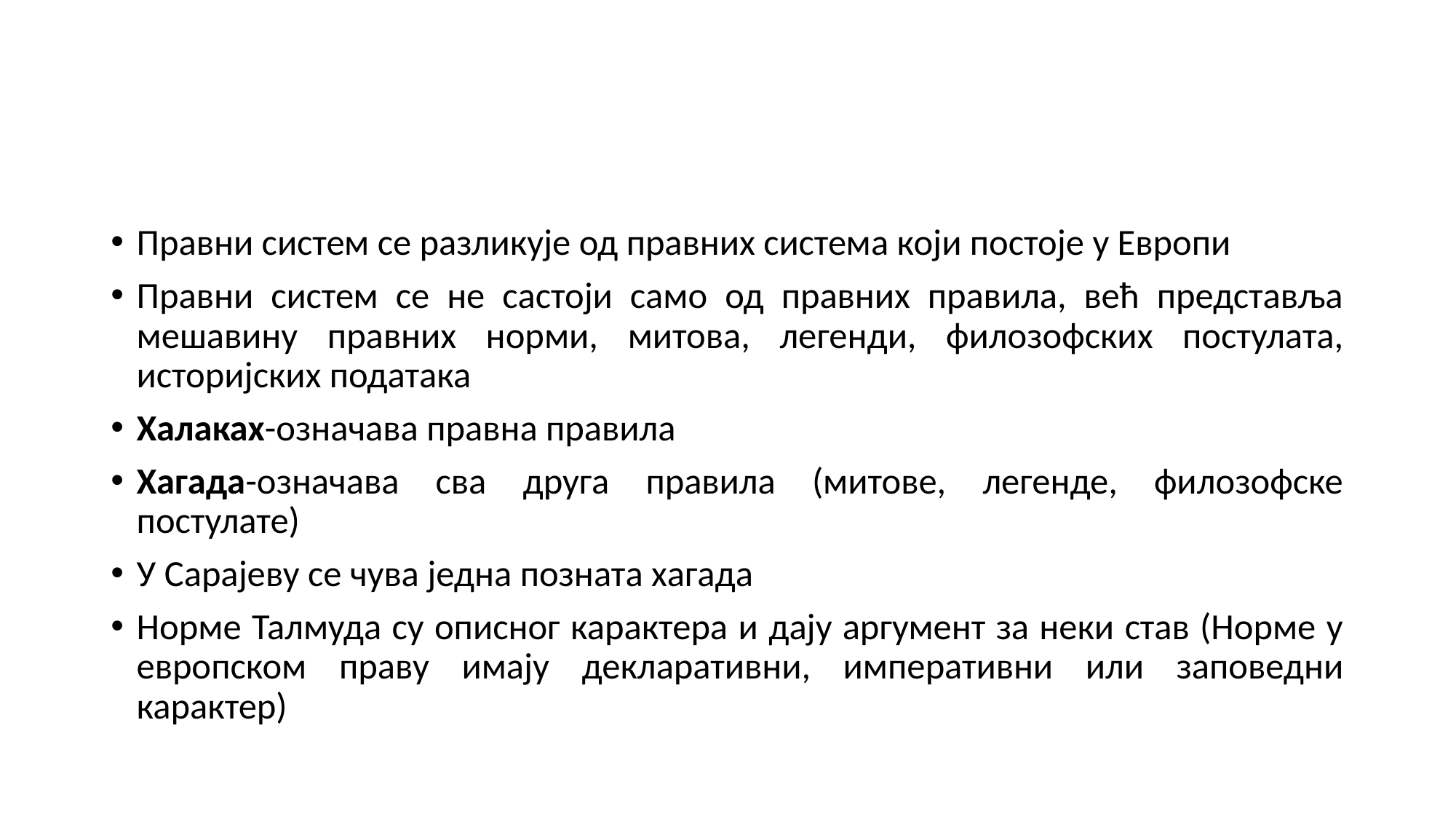

#
Правни систем се разликује од правних система који постоје у Европи
Правни систем се не састоји само од правних правила, већ представља мешавину правних норми, митова, легенди, филозофских постулата, историјских података
Халаках-означава правна правила
Хагада-означава сва друга правила (митове, легенде, филозофске постулате)
У Сарајеву се чува једна позната хагада
Норме Талмуда су описног карактера и дају аргумент за неки став (Норме у европском праву имају декларативни, императивни или заповедни карактер)